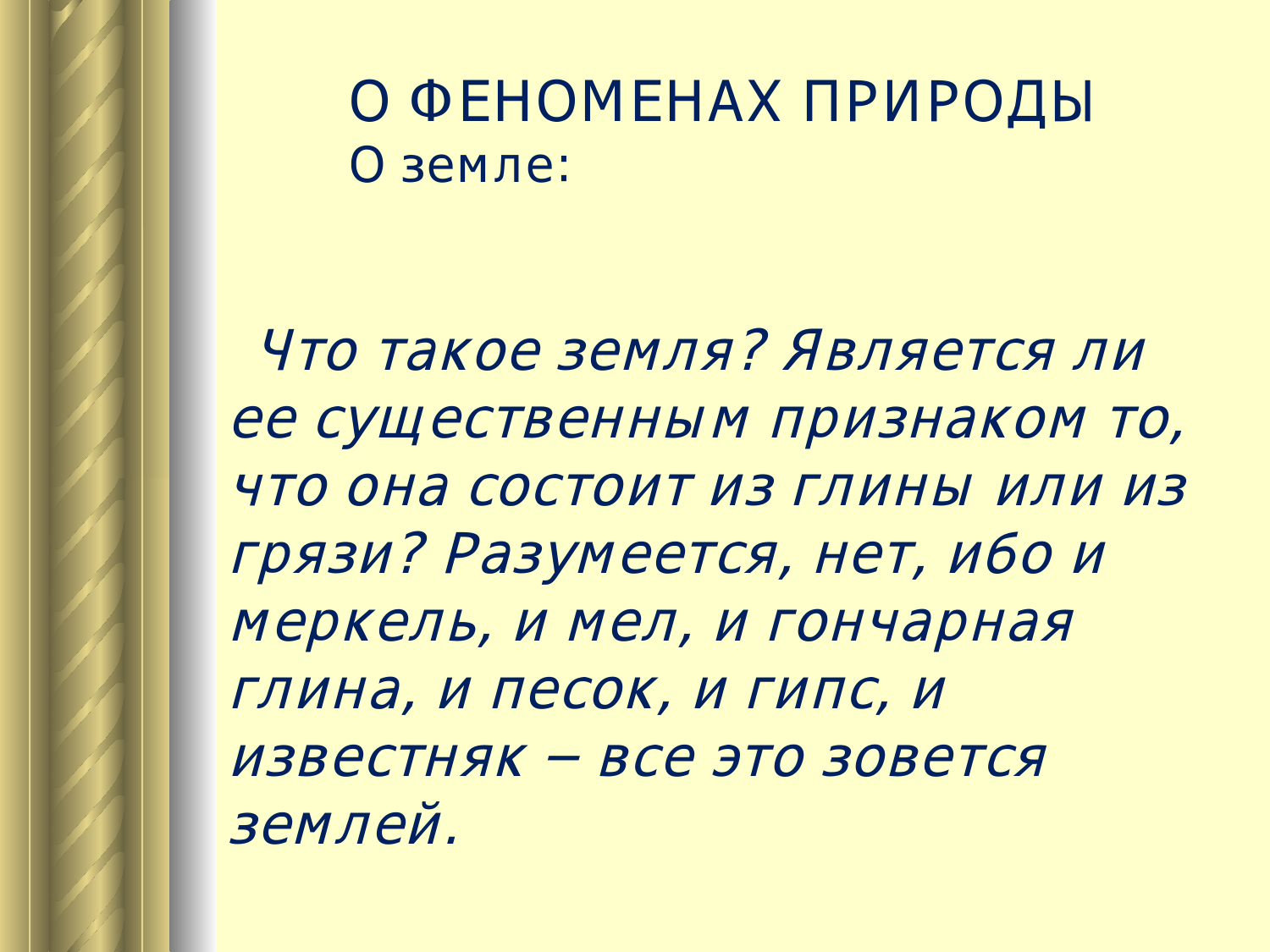

# О ФЕНОМЕНАХ ПРИРОДЫ О земле:
     Что такое земля? Является ли ее существенным признаком то, что она состоит из глины или из грязи? Разумеется, нет, ибо и меркель, и мел, и гончарная глина, и песок, и гипс, и известняк – все это зовется землей.